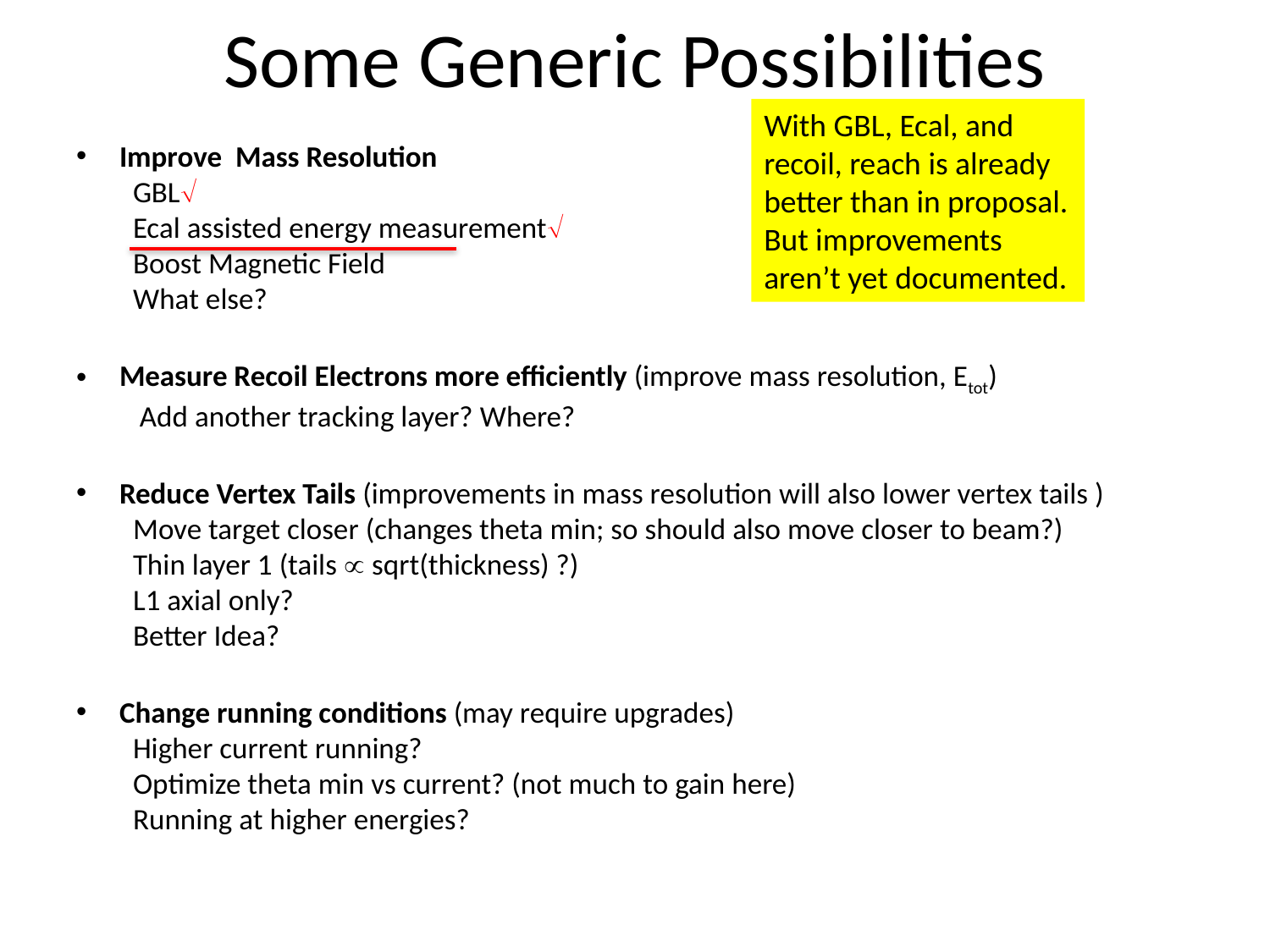

# Some Generic Possibilities
With GBL, Ecal, and recoil, reach is already better than in proposal.
But improvements aren’t yet documented.
Improve  Mass Resolution
  GBL√
  Ecal assisted energy measurement√
  Boost Magnetic Field
  What else?
Measure Recoil Electrons more efficiently (improve mass resolution, Etot)
   Add another tracking layer? Where?
Reduce Vertex Tails (improvements in mass resolution will also lower vertex tails )
  Move target closer (changes theta min; so should also move closer to beam?)
  Thin layer 1 (tails ∝ sqrt(thickness) ?)
  L1 axial only?
  Better Idea?
Change running conditions (may require upgrades)
  Higher current running?
  Optimize theta min vs current? (not much to gain here)
  Running at higher energies?